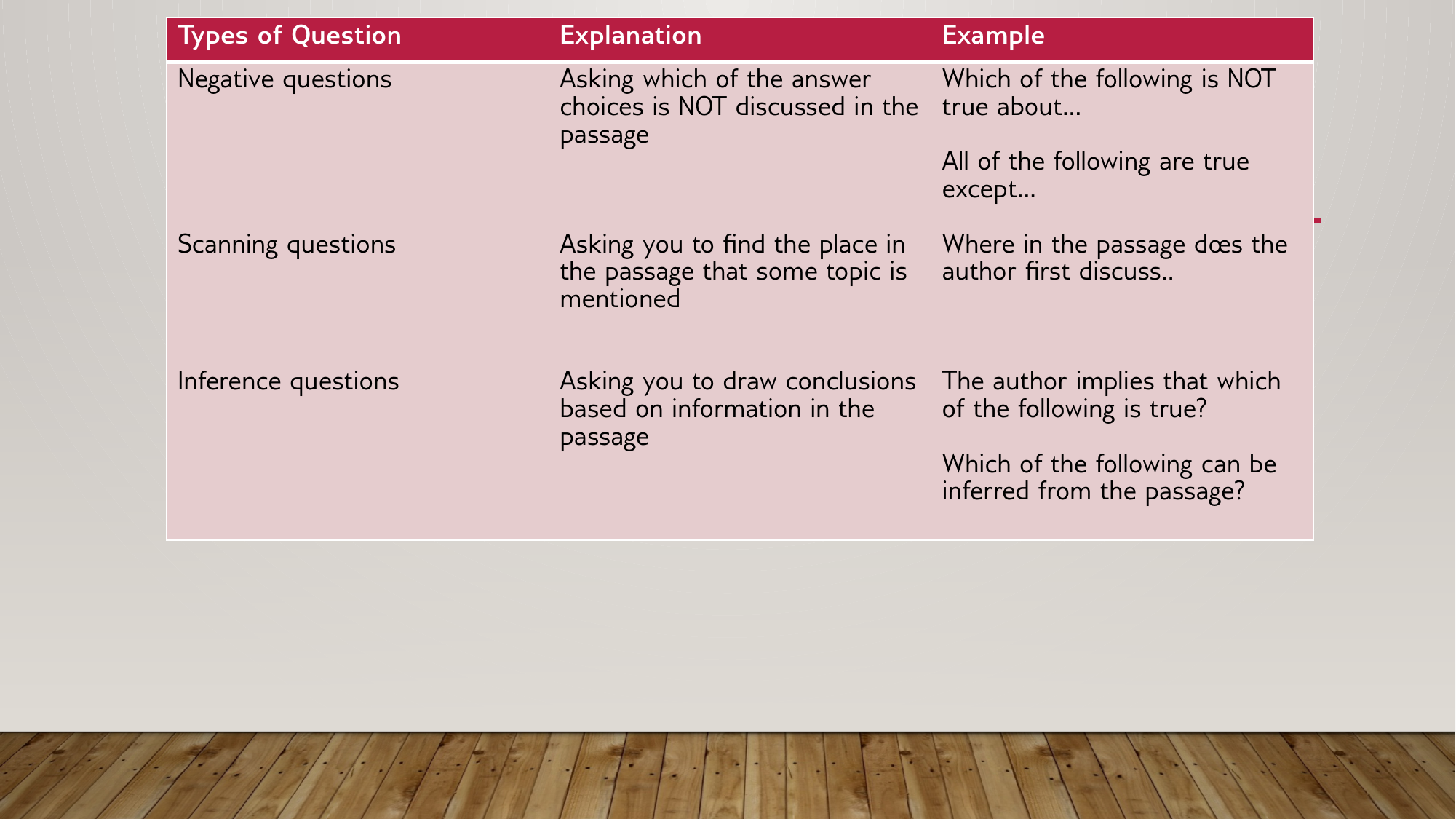

| Types of Question | Explanation | Example |
| --- | --- | --- |
| Negative questions Scanning questions Inference questions | Asking which of the answer choices is NOT discussed in the passage Asking you to find the place in the passage that some topic is mentioned Asking you to draw conclusions based on information in the passage | Which of the following is NOT true about… All of the following are true except… Where in the passage does the author first discuss.. The author implies that which of the following is true? Which of the following can be inferred from the passage? |